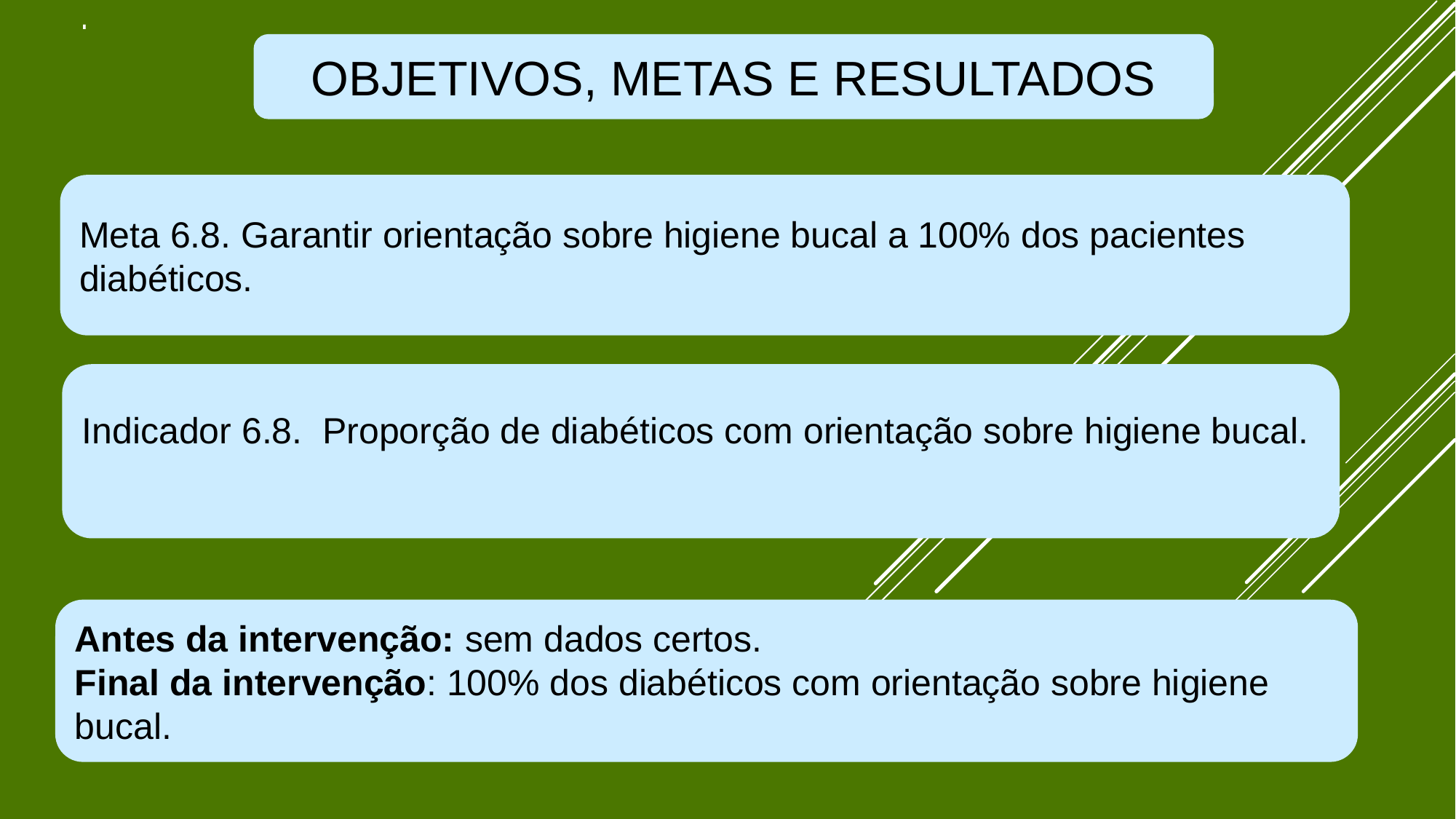

OBJETIVOS, METAS E RESULTADOS
.

Meta 6.8. Garantir orientação sobre higiene bucal a 100% dos pacientes diabéticos.

Indicador 6.8.  Proporção de diabéticos com orientação sobre higiene bucal.

Antes da intervenção: sem dados certos.
Final da intervenção: 100% dos diabéticos com orientação sobre higiene bucal.